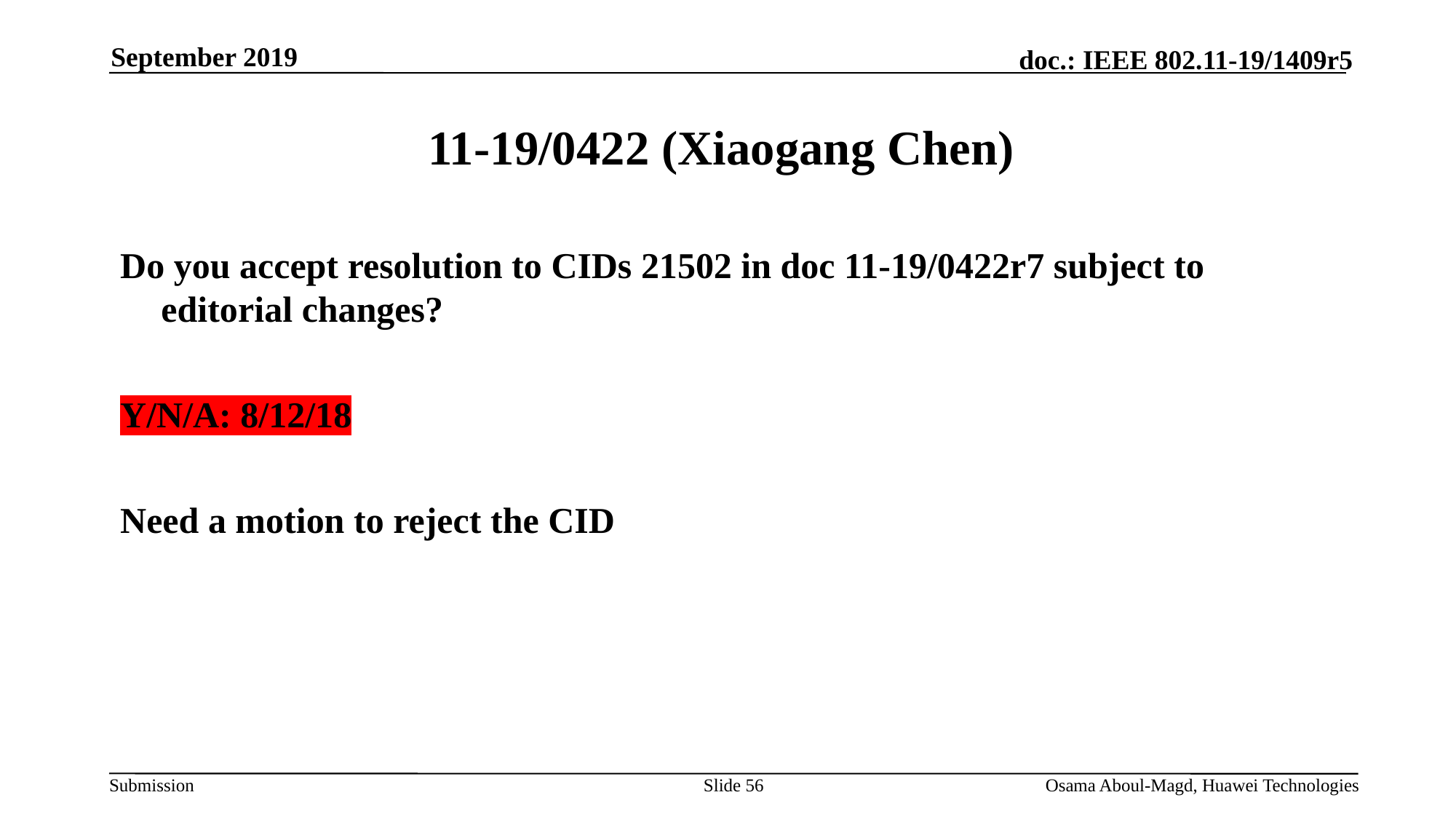

September 2019
# 11-19/0422 (Xiaogang Chen)
Do you accept resolution to CIDs 21502 in doc 11-19/0422r7 subject to editorial changes?

Y/N/A: 8/12/18

Need a motion to reject the CID

Slide 56
Osama Aboul-Magd, Huawei Technologies